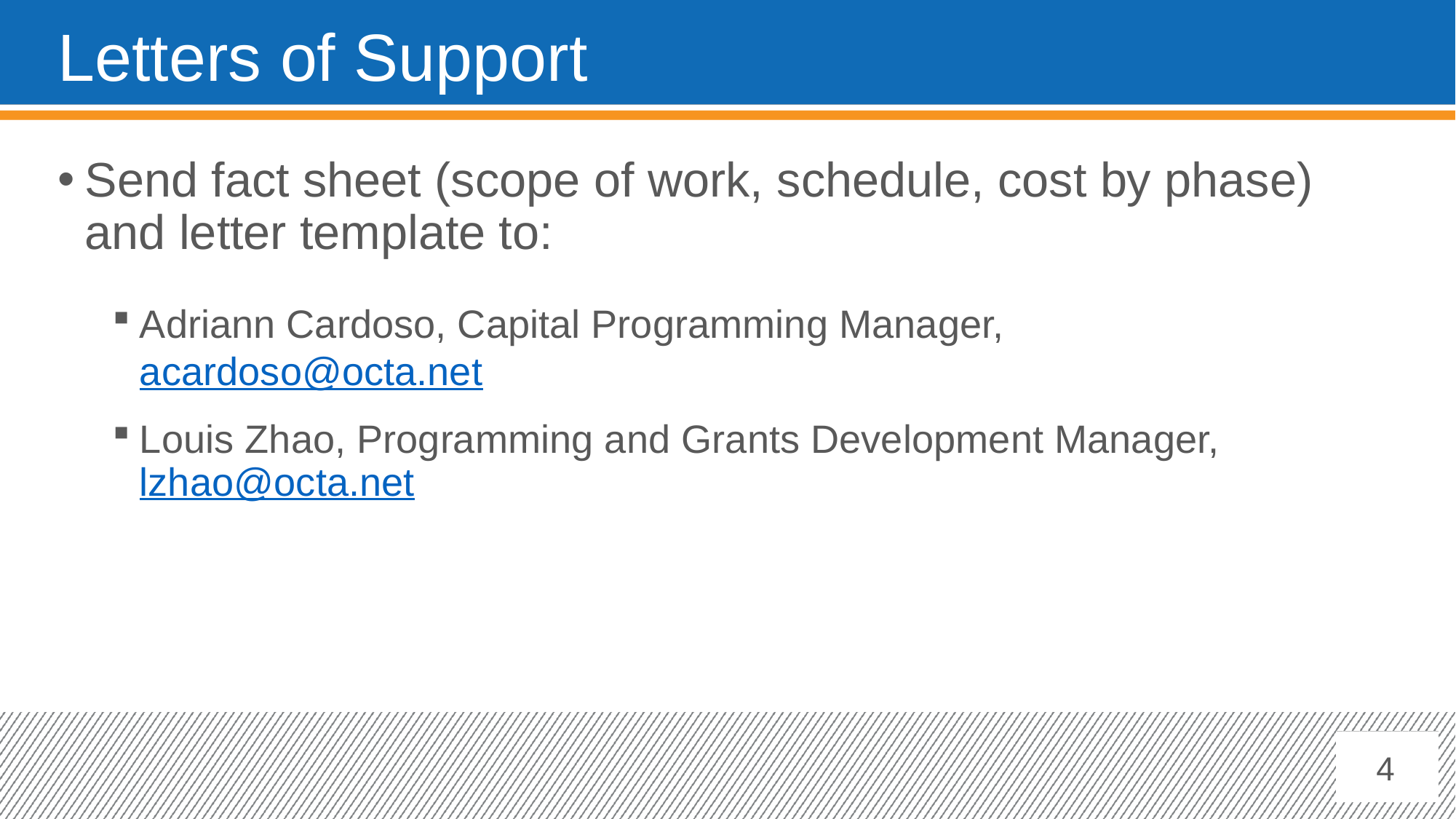

# Letters of Support
Send fact sheet (scope of work, schedule, cost by phase) and letter template to:

Adriann Cardoso, Capital Programming Manager, acardoso@octa.net
Louis Zhao, Programming and Grants Development Manager, lzhao@octa.net

4